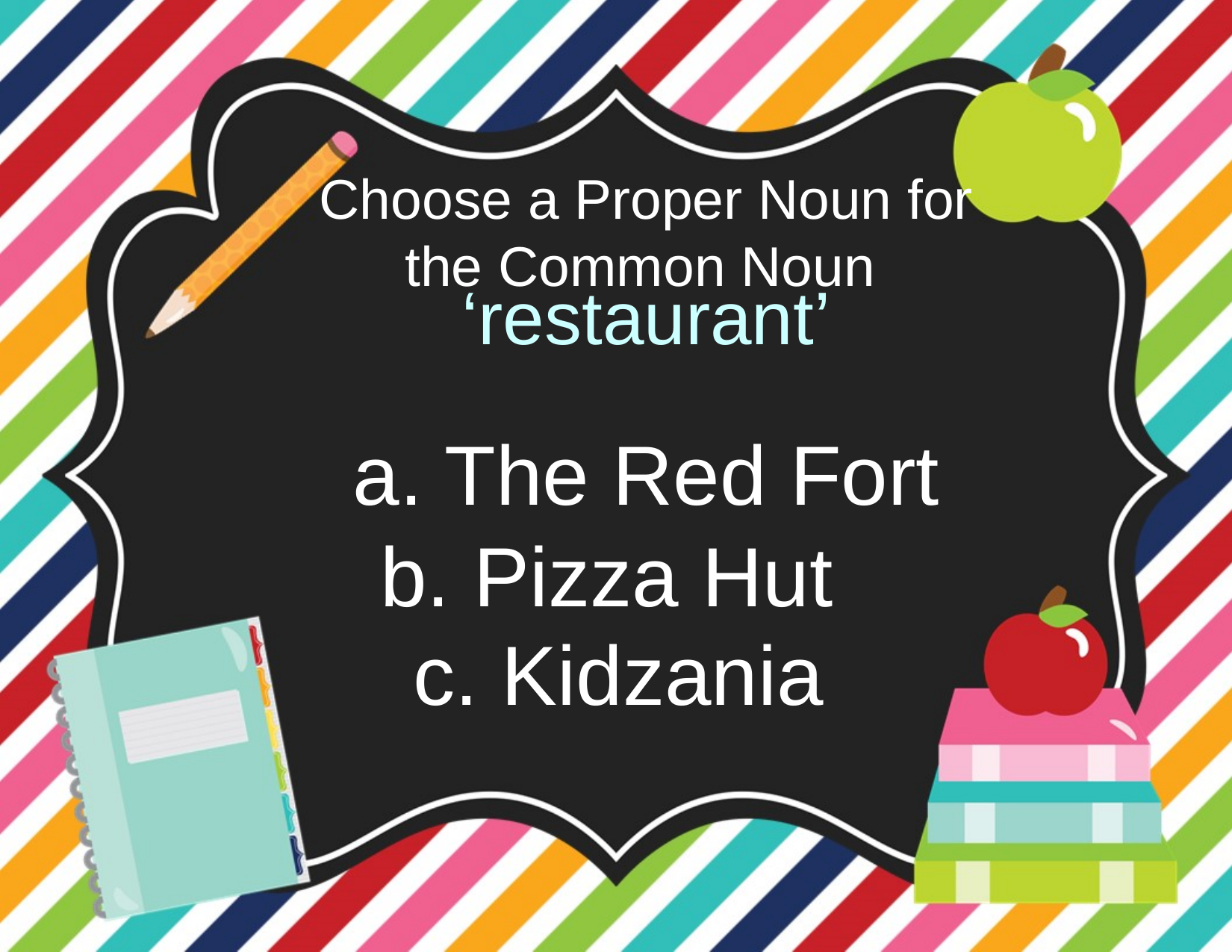

Choose a Proper Noun for the Common Noun
‘restaurant’
a. The Red Fort

b. Pizza Hut
c. Kidzania